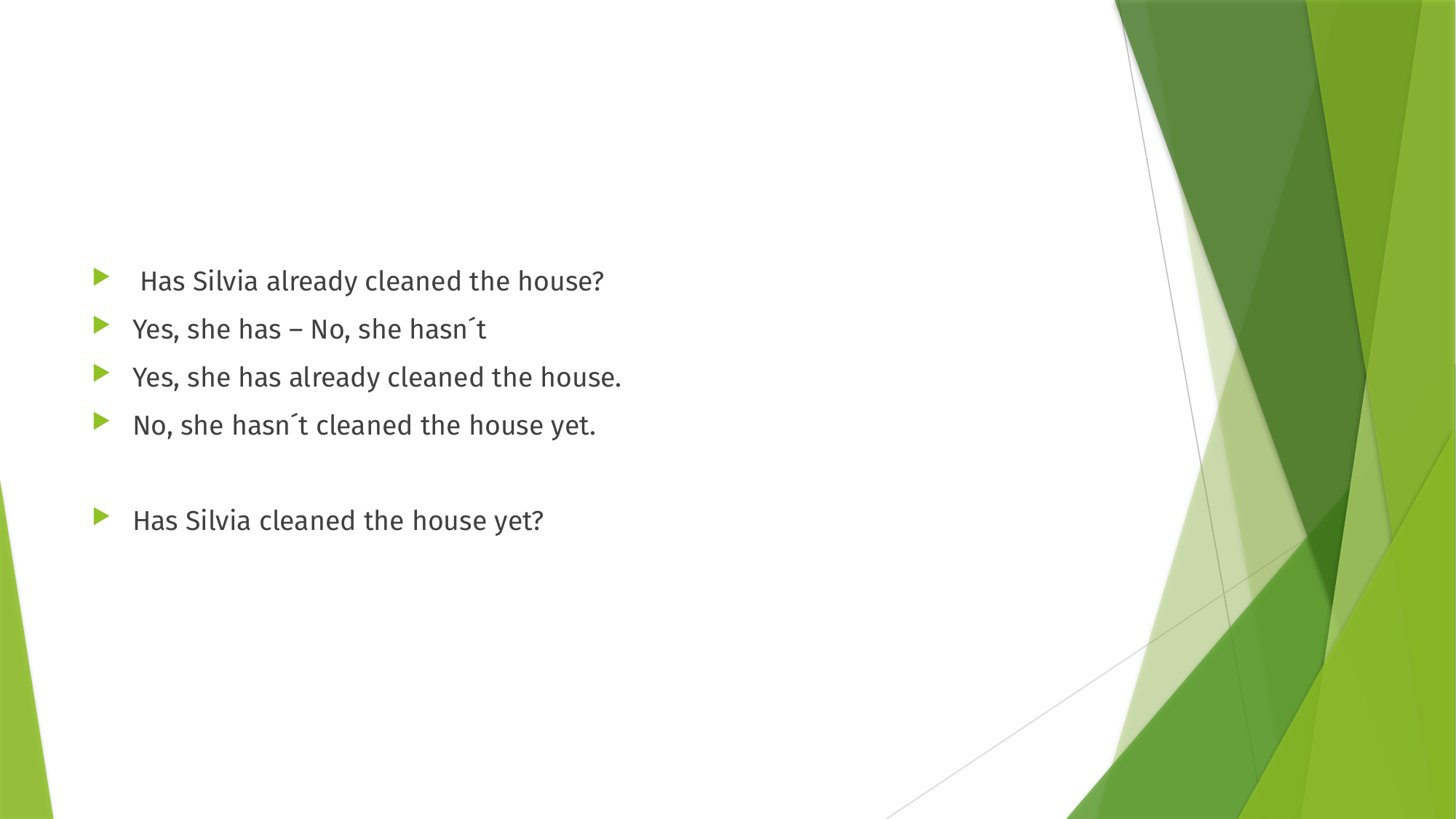

#
 Has Silvia already cleaned the house?
Yes, she has – No, she hasn´t
Yes, she has already cleaned the house.
No, she hasn´t cleaned the house yet.

Has Silvia cleaned the house yet?